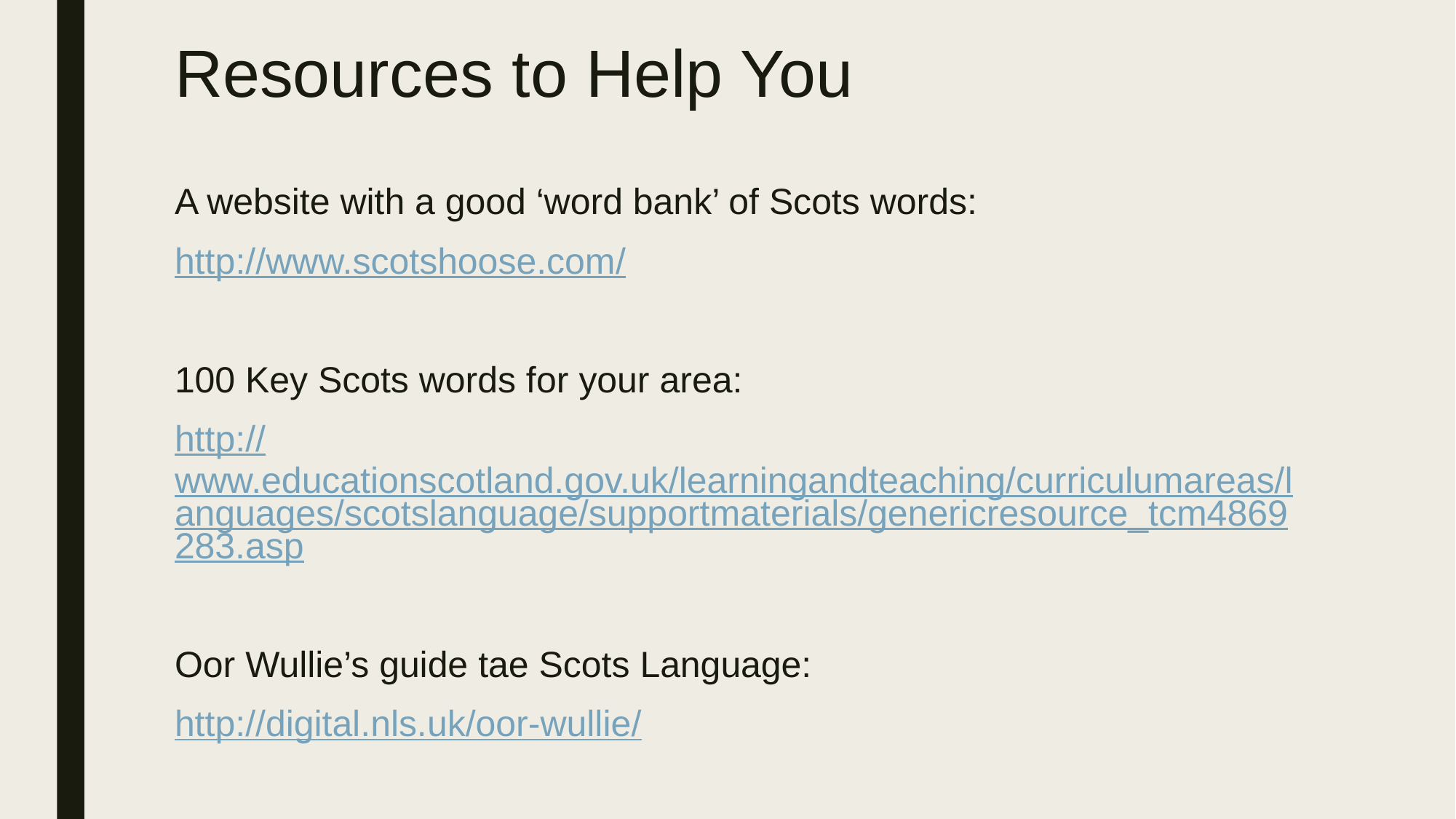

# Resources to Help You
A website with a good ‘word bank’ of Scots words:
http://www.scotshoose.com/

100 Key Scots words for your area:
http://www.educationscotland.gov.uk/learningandteaching/curriculumareas/languages/scotslanguage/supportmaterials/genericresource_tcm4869283.asp

Oor Wullie’s guide tae Scots Language:
http://digital.nls.uk/oor-wullie/